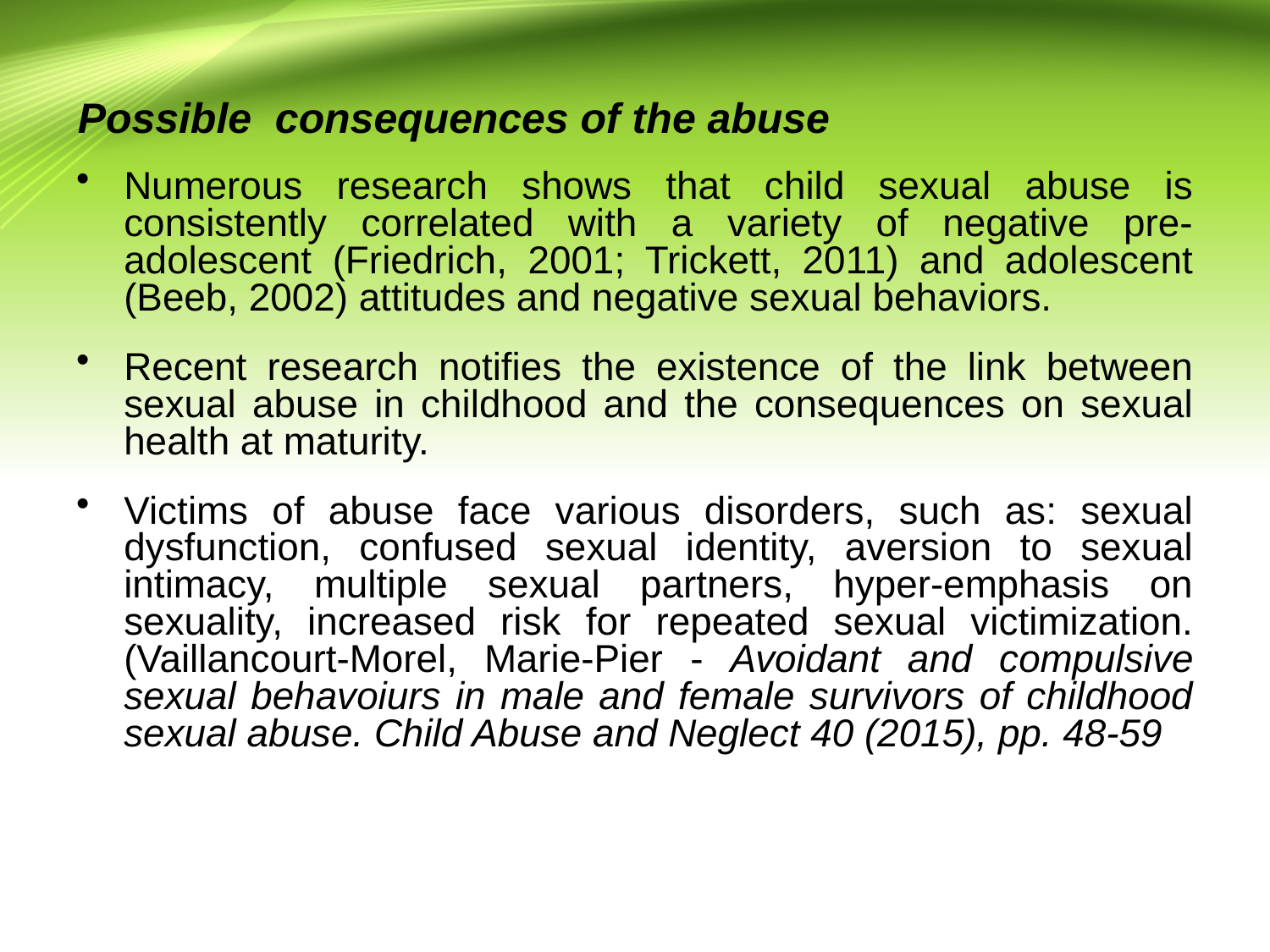

# Possible  consequences of the abuse
Numerous research shows that child sexual abuse is consistently correlated with a variety of negative pre-adolescent (Friedrich, 2001; Trickett, 2011) and adolescent (Beeb, 2002) attitudes and negative sexual behaviors.

Recent research notifies the existence of the link between sexual abuse in childhood and the consequences on sexual health at maturity.

Victims of abuse face various disorders, such as: sexual dysfunction, confused sexual identity, aversion to sexual intimacy, multiple sexual partners, hyper-emphasis on sexuality, increased risk for repeated sexual victimization. (Vaillancourt-Morel, Marie-Pier - Avoidant and compulsive sexual behavoiurs in male and female survivors of childhood sexual abuse. Child Abuse and Neglect 40 (2015), pp. 48-59